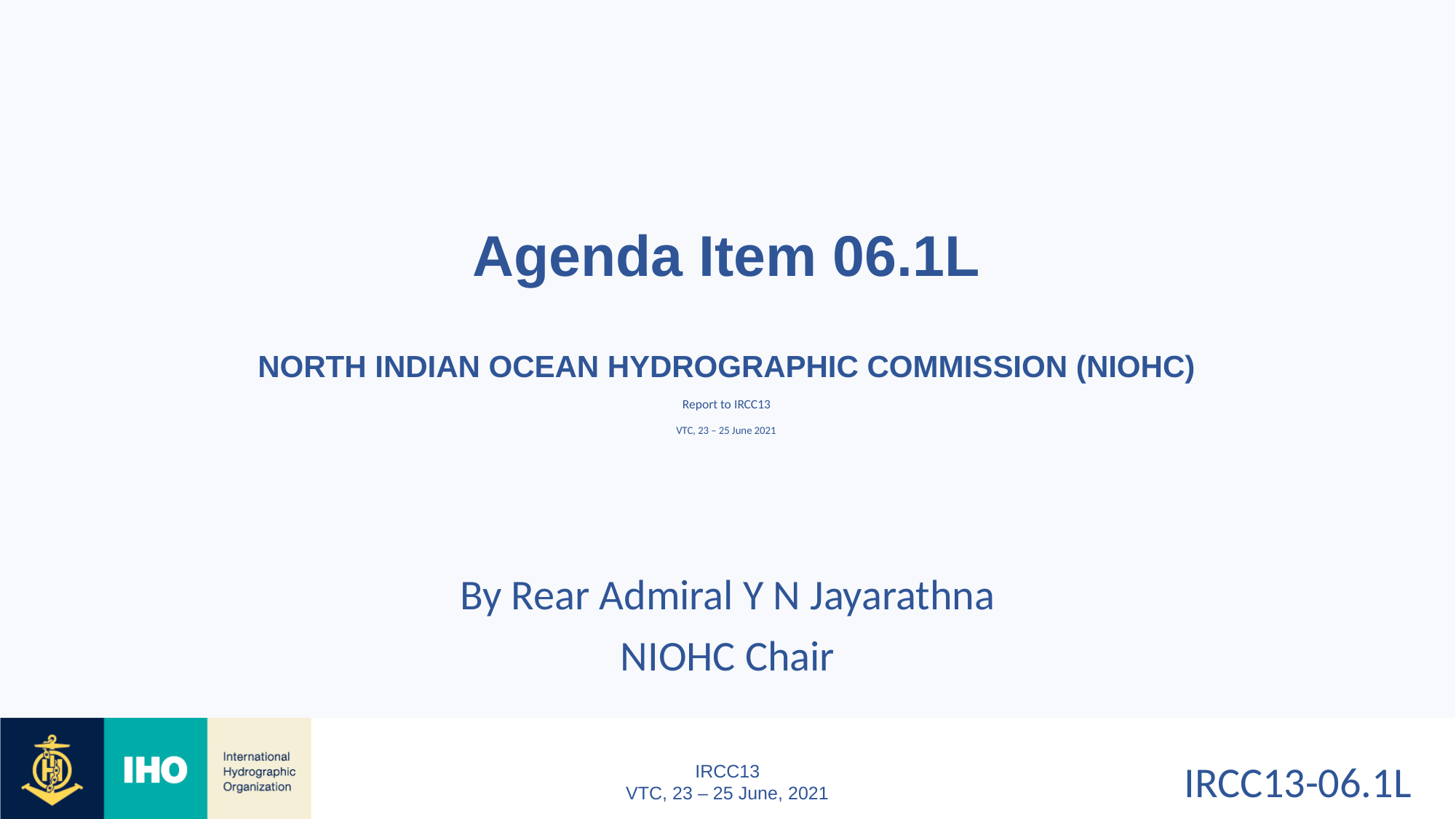

Agenda Item 06.1L

NORTH INDIAN OCEAN HYDROGRAPHIC COMMISSION (NIOHC)

Report to IRCC13

VTC, 23 – 25 June 2021

By Rear Admiral Y N Jayarathna
NIOHC Chair

IRCC13-06.1L